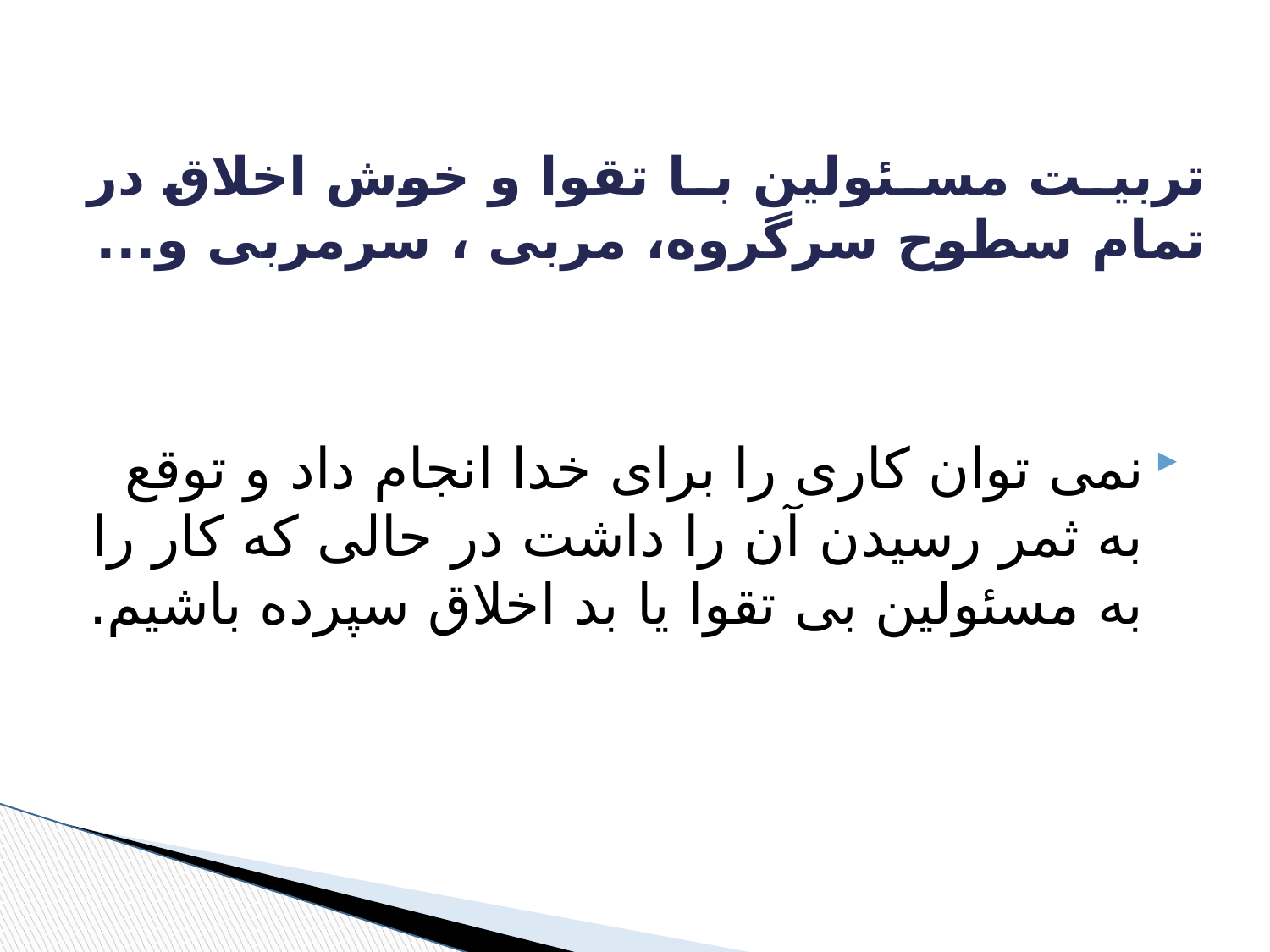

# تربیت مسئولین با تقوا و خوش اخلاق در تمام سطوح سرگروه، مربی ، سرمربی و...
نمی توان کاری را برای خدا انجام داد و توقع به ثمر رسیدن آن را داشت در حالی که کار را به مسئولین بی تقوا یا بد اخلاق سپرده باشیم.